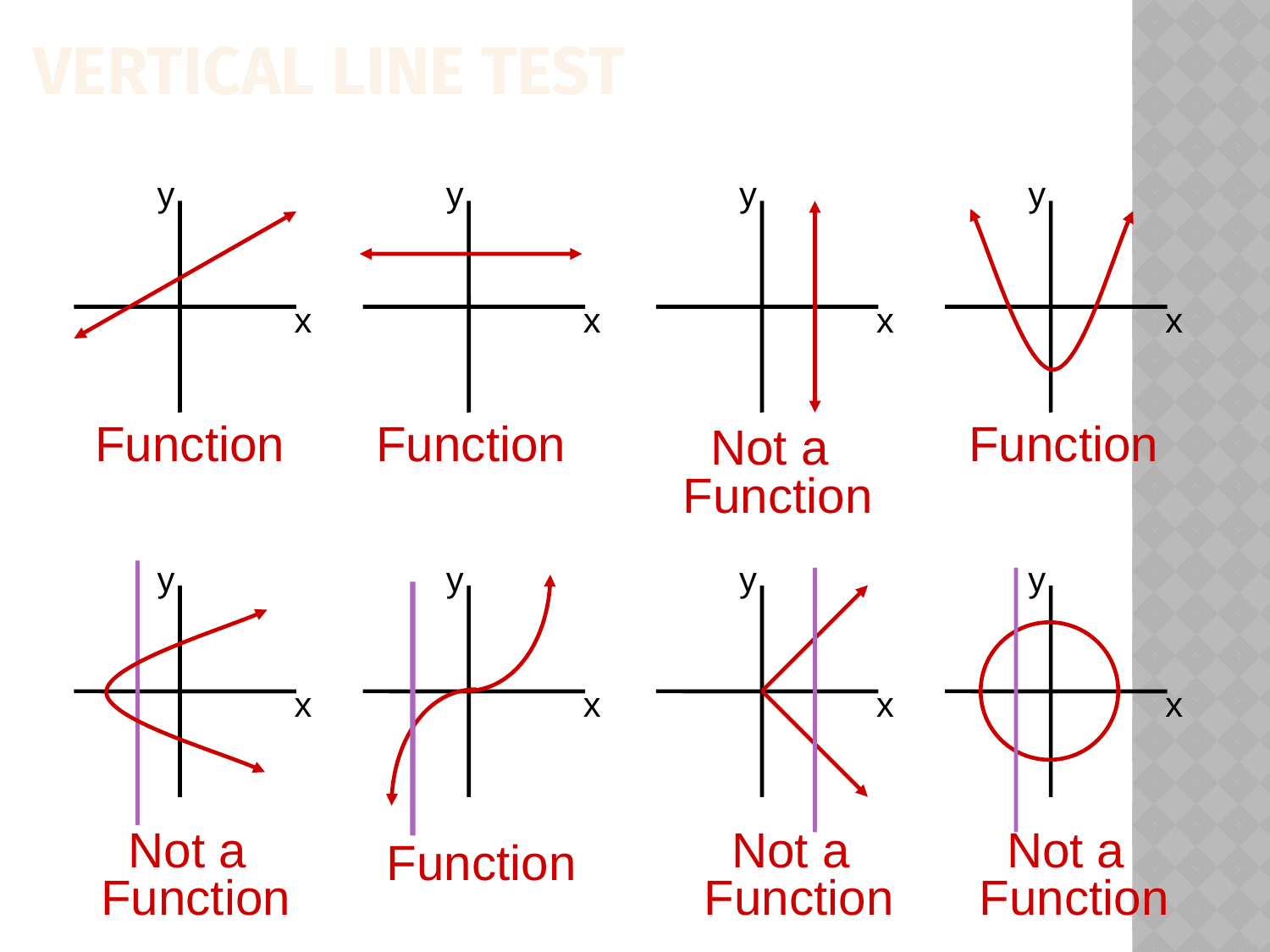

Vertical line test
y
y
y
y

x
x
x
x

Function
Function
Function
  Not a
Function
y
y
y
y

x
x
x
x

  Not a
Function
  Not a
Function
  Not a
Function
Function